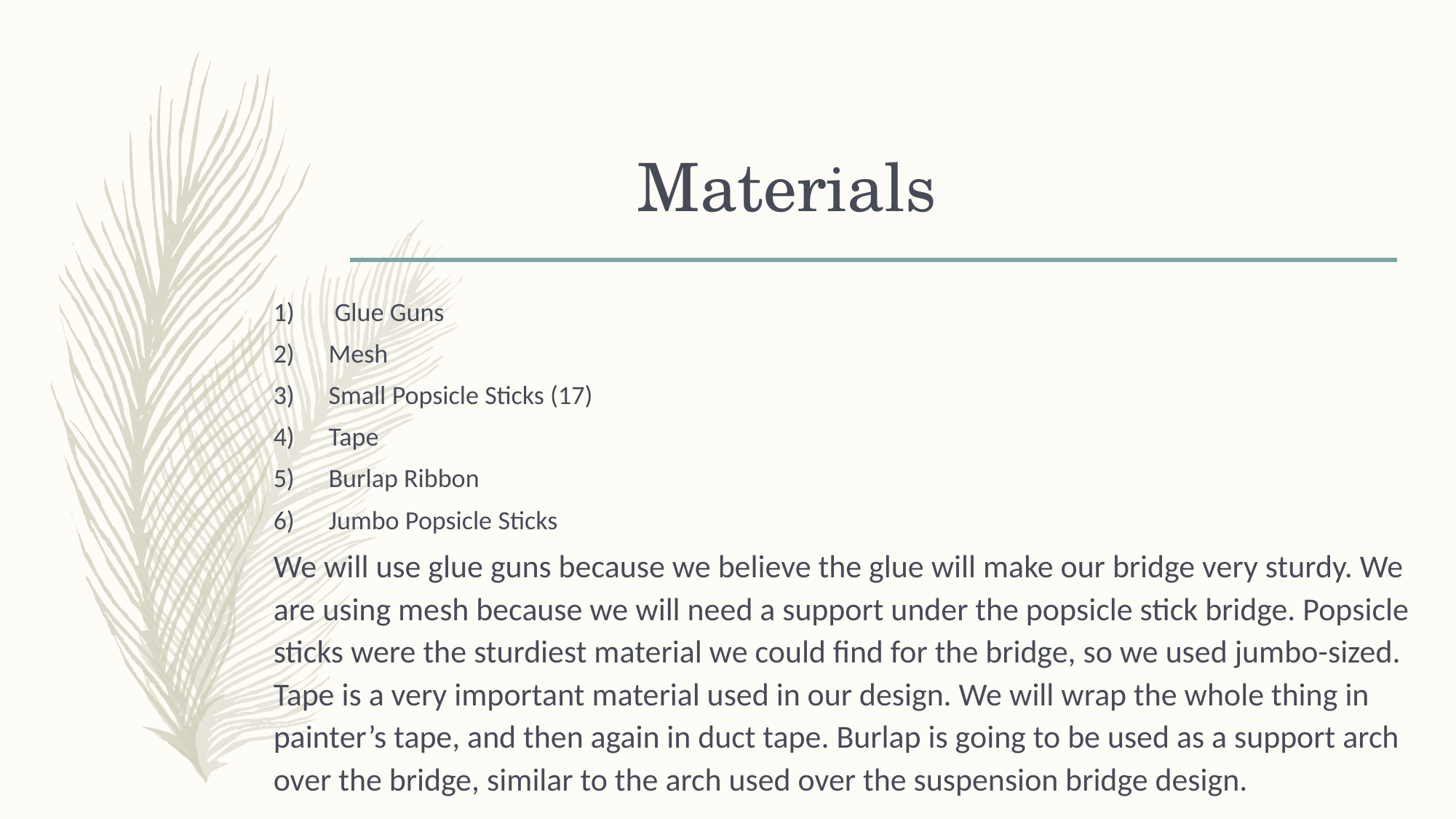

# Materials
 Glue Guns
Mesh
Small Popsicle Sticks (17)
Tape
Burlap Ribbon
Jumbo Popsicle Sticks
We will use glue guns because we believe the glue will make our bridge very sturdy. We are using mesh because we will need a support under the popsicle stick bridge. Popsicle sticks were the sturdiest material we could find for the bridge, so we used jumbo-sized. Tape is a very important material used in our design. We will wrap the whole thing in painter’s tape, and then again in duct tape. Burlap is going to be used as a support arch over the bridge, similar to the arch used over the suspension bridge design.